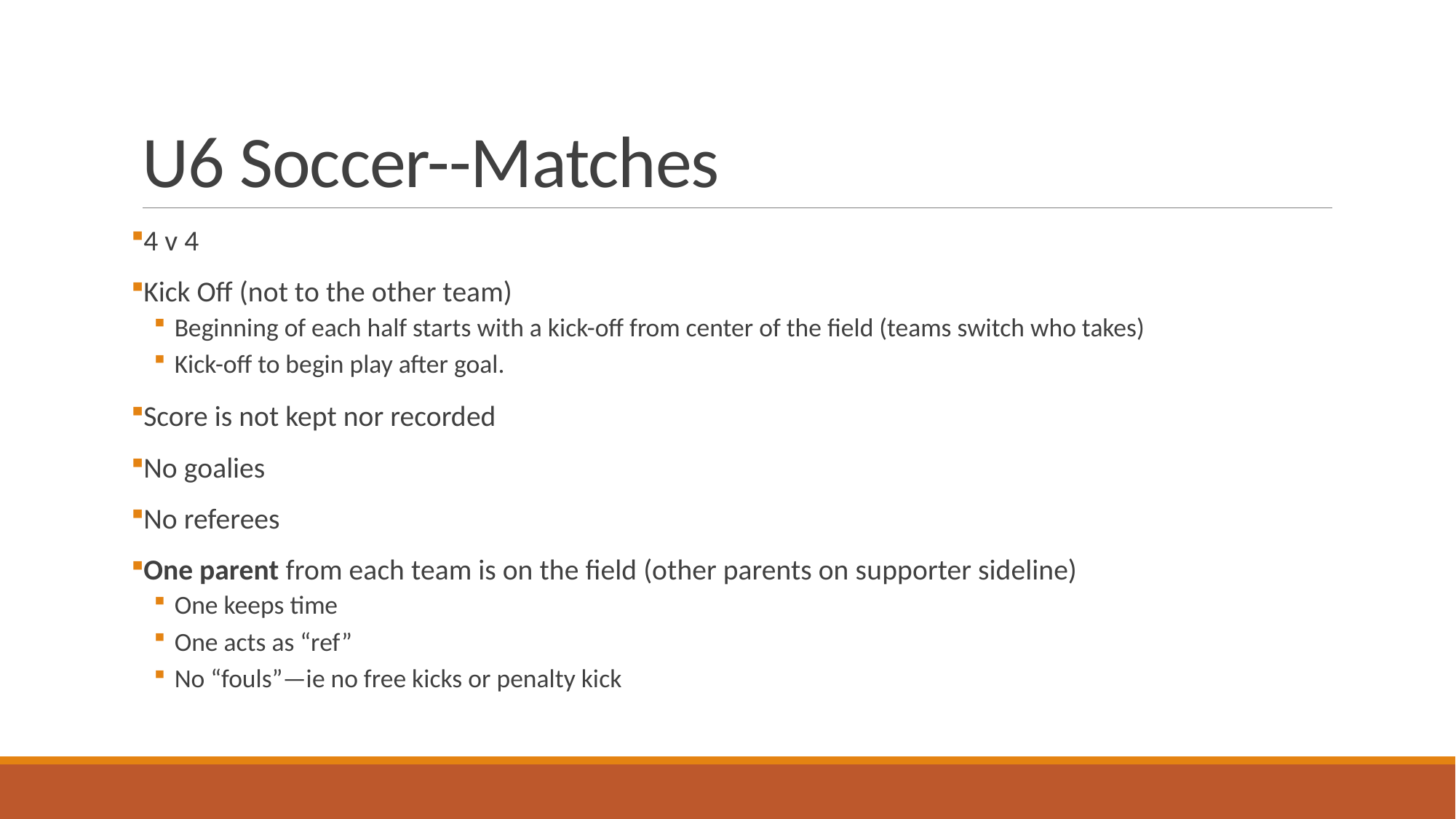

# U6 Soccer--Matches
4 v 4
Kick Off (not to the other team)
Beginning of each half starts with a kick-off from center of the field (teams switch who takes)
Kick-off to begin play after goal.
Score is not kept nor recorded
No goalies
No referees
One parent from each team is on the field (other parents on supporter sideline)
One keeps time
One acts as “ref”
No “fouls”—ie no free kicks or penalty kick